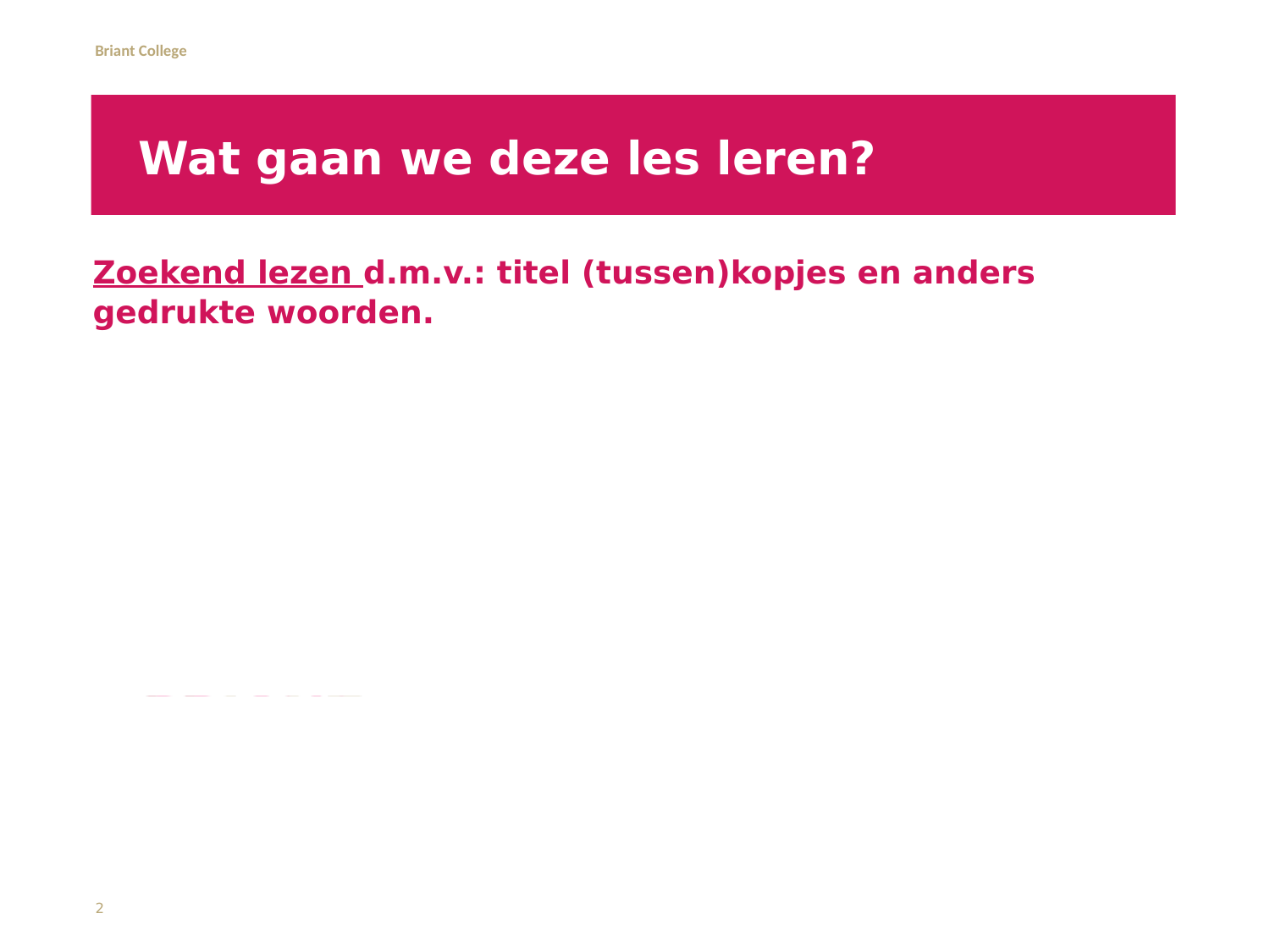

# Wat gaan we deze les leren?
Zoekend lezen d.m.v.: titel (tussen)kopjes en anders gedrukte woorden.
2